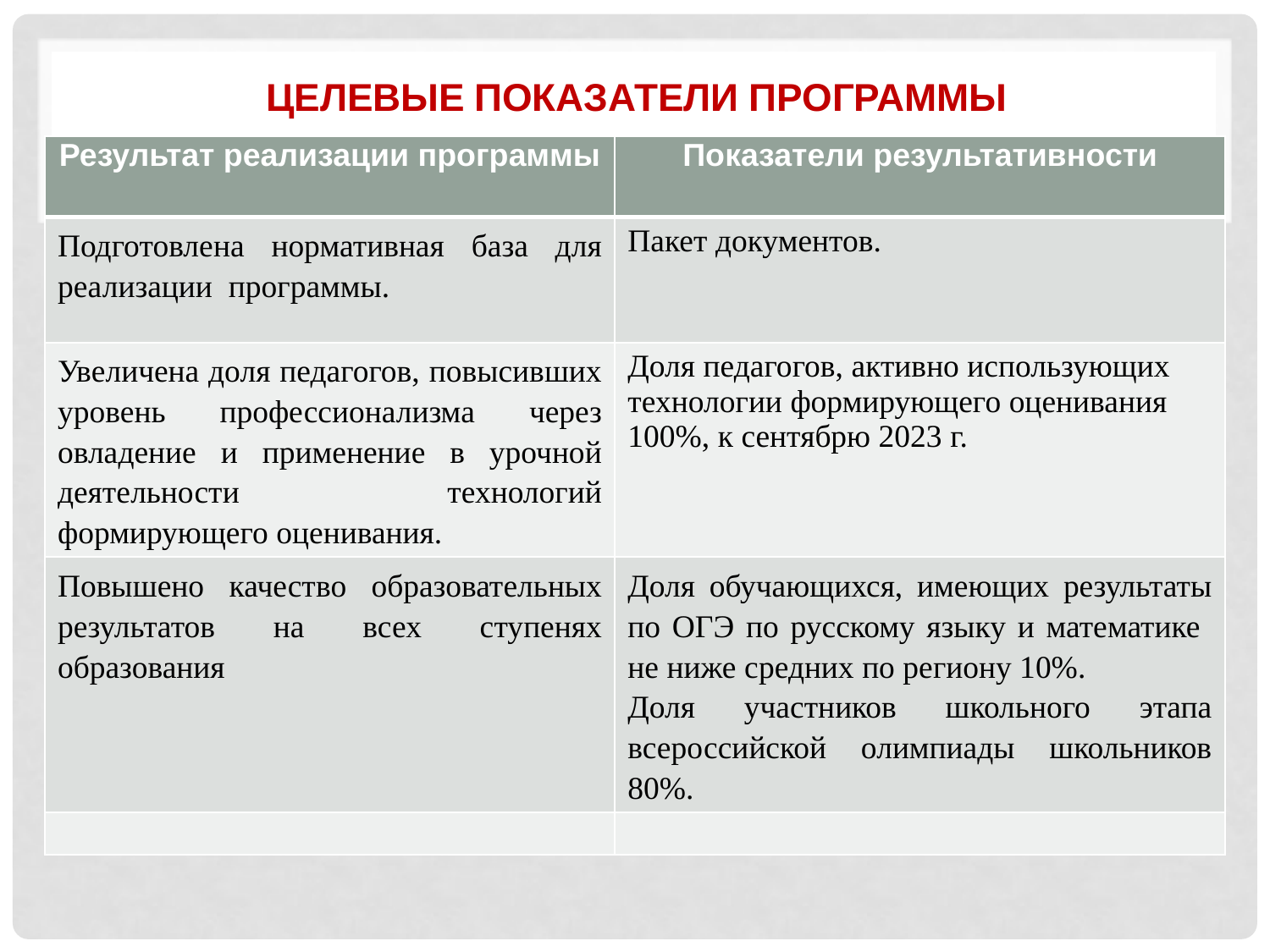

# ЦЕЛЕВЫЕ ПОКАЗАТЕЛИ программы
| Результат реализации программы | Показатели результативности |
| --- | --- |
| Подготовлена нормативная база для реализации программы. | Пакет документов. |
| Увеличена доля педагогов, повысивших уровень профессионализма через овладение и применение в урочной деятельности технологий формирующего оценивания. | Доля педагогов, активно использующих технологии формирующего оценивания 100%, к сентябрю 2023 г. |
| Повышено качество образовательных результатов на всех ступенях образования | Доля обучающихся, имеющих результаты по ОГЭ по русскому языку и математике не ниже средних по региону 10%. Доля участников школьного этапа всероссийской олимпиады школьников 80%. |
|  |  |